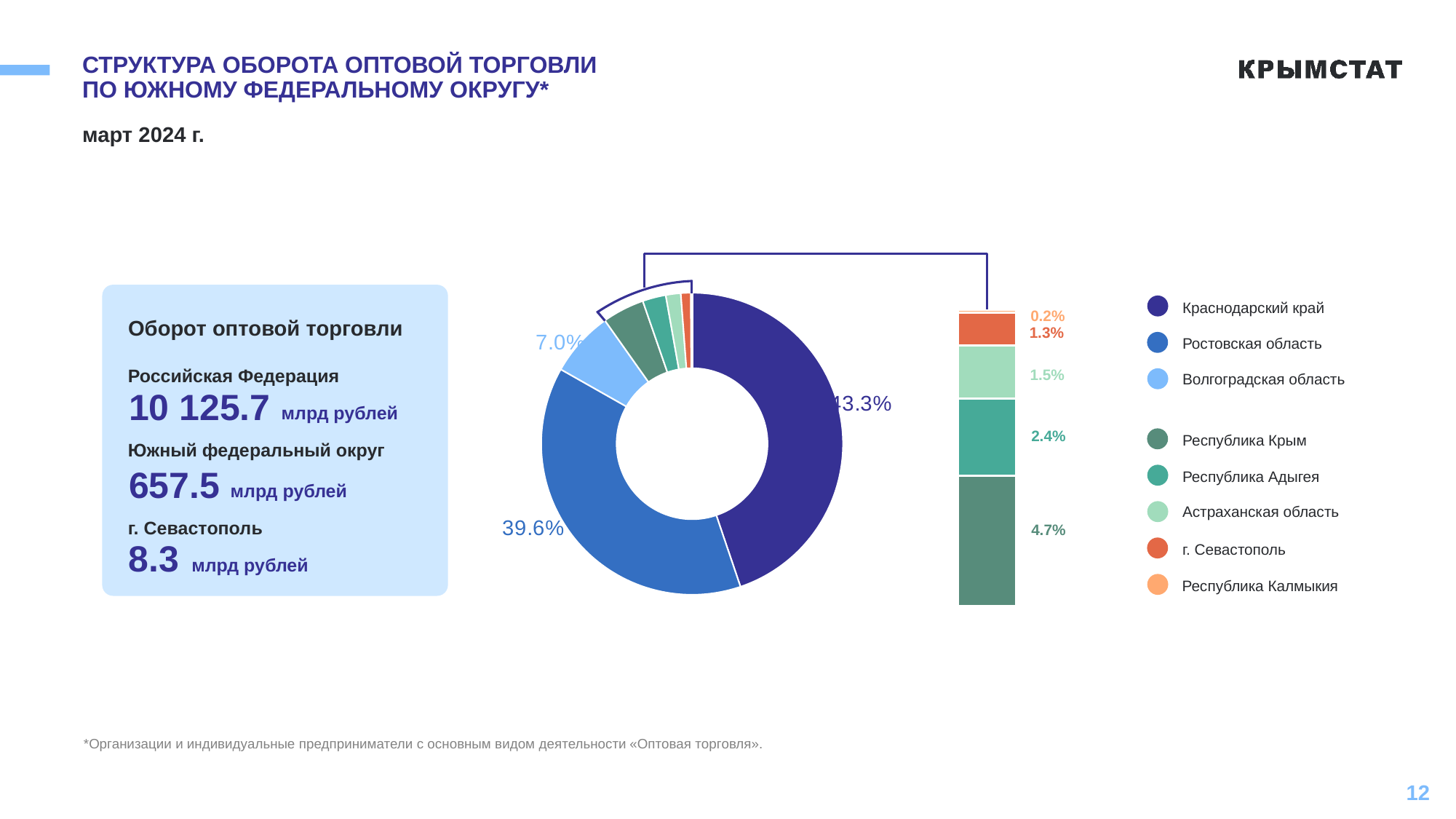

# СТРУКТУРА ОБОРОТА ОПТОВОЙ ТОРГОВЛИ ПО ЮЖНОМУ ФЕДЕРАЛЬНОМУ ОКРУГУ*
март 2024 г.

### Chart

| Category | Ряд 1 | Ряд 2 | Ряд 3 | Ряд 4 | Ряд 5 |
|---|---|---|---|---|---|
| Категория 1 | 4.4 | 2.6 | 1.8 | 1.1 | 0.1 |

### Chart

| Category | структура формирования |
|---|---|
| Краснодарский край | 44.8 |
| Ростовская область | 38.4 |
| Волгоградская области | 7.0 |
| Республика Крым | 4.5 |
| Республика Адыгея | 2.5 |
| Астраханская область | 1.6 |
| г.Севастополь | 1.1 |
| Республика Калмыкия | 0.1 |
0.2%
1.3%
1.5%
2.4%
4.7%

Ростовская область
Краснодарский край

Оборот оптовой торговли
10 125.7
млрд рублей
657.5
млрд рублей
8.3
млрд рублей
Российская Федерация
Волгоградская область

Республика Крым
Южный федеральный округ

Республика Адыгея
Астраханская область

г. Севастополь

г. Севастополь

Республика Калмыкия

*Организации и индивидуальные предприниматели с основным видом деятельности «Оптовая торговля».